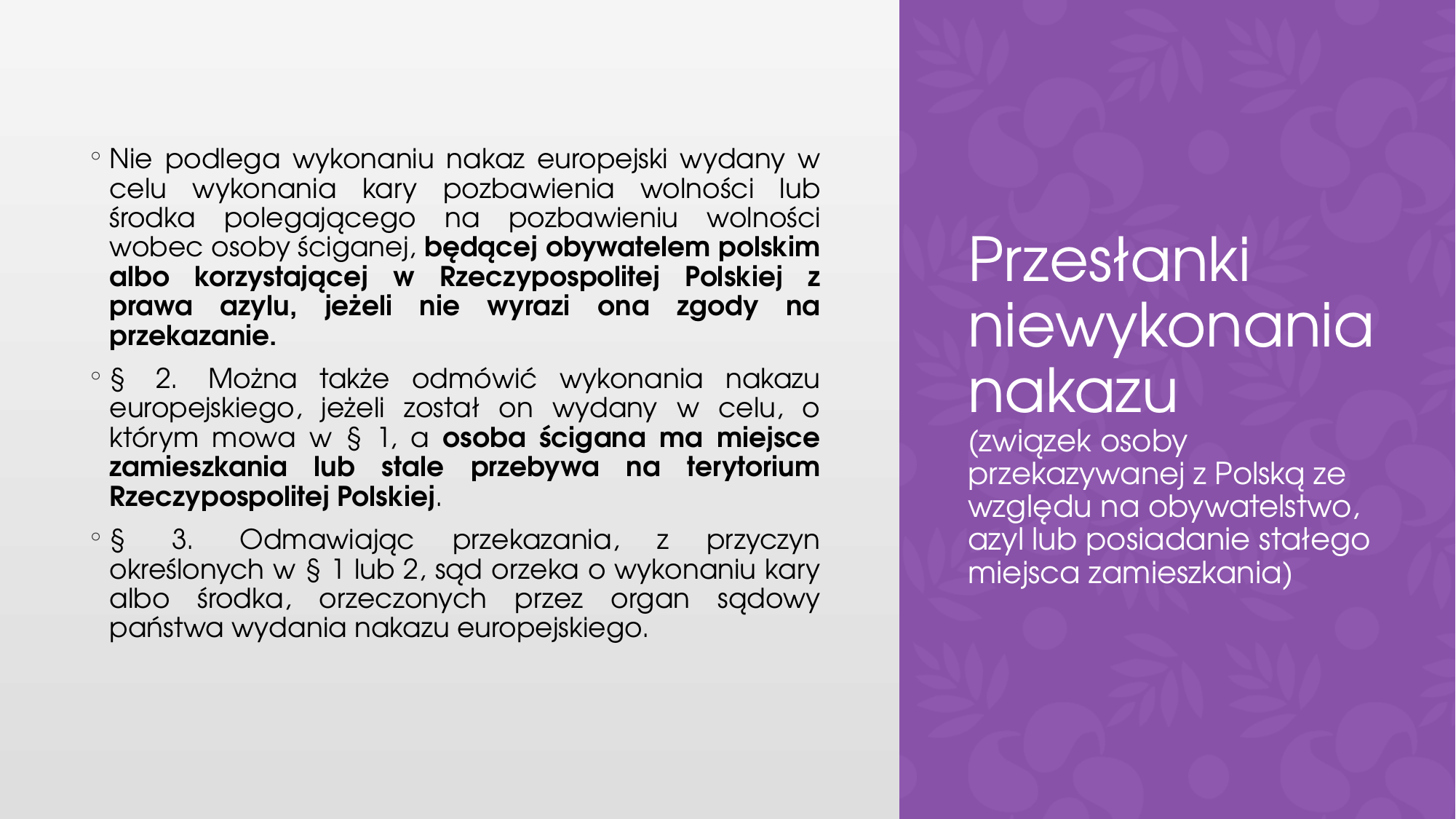

Nie podlega wykonaniu nakaz europejski wydany w celu wykonania kary pozbawienia wolności lub środka polegającego na pozbawieniu wolności wobec osoby ściganej, będącej obywatelem polskim albo korzystającej w Rzeczypospolitej Polskiej z prawa azylu, jeżeli nie wyrazi ona zgody na przekazanie.
§  2.  Można także odmówić wykonania nakazu europejskiego, jeżeli został on wydany w celu, o którym mowa w § 1, a osoba ścigana ma miejsce zamieszkania lub stale przebywa na terytorium Rzeczypospolitej Polskiej.
§  3.  Odmawiając przekazania, z przyczyn określonych w § 1 lub 2, sąd orzeka o wykonaniu kary albo środka, orzeczonych przez organ sądowy państwa wydania nakazu europejskiego.

# Przesłanki niewykonania nakazu (związek osoby przekazywanej z Polską ze względu na obywatelstwo, azyl lub posiadanie stałego miejsca zamieszkania)